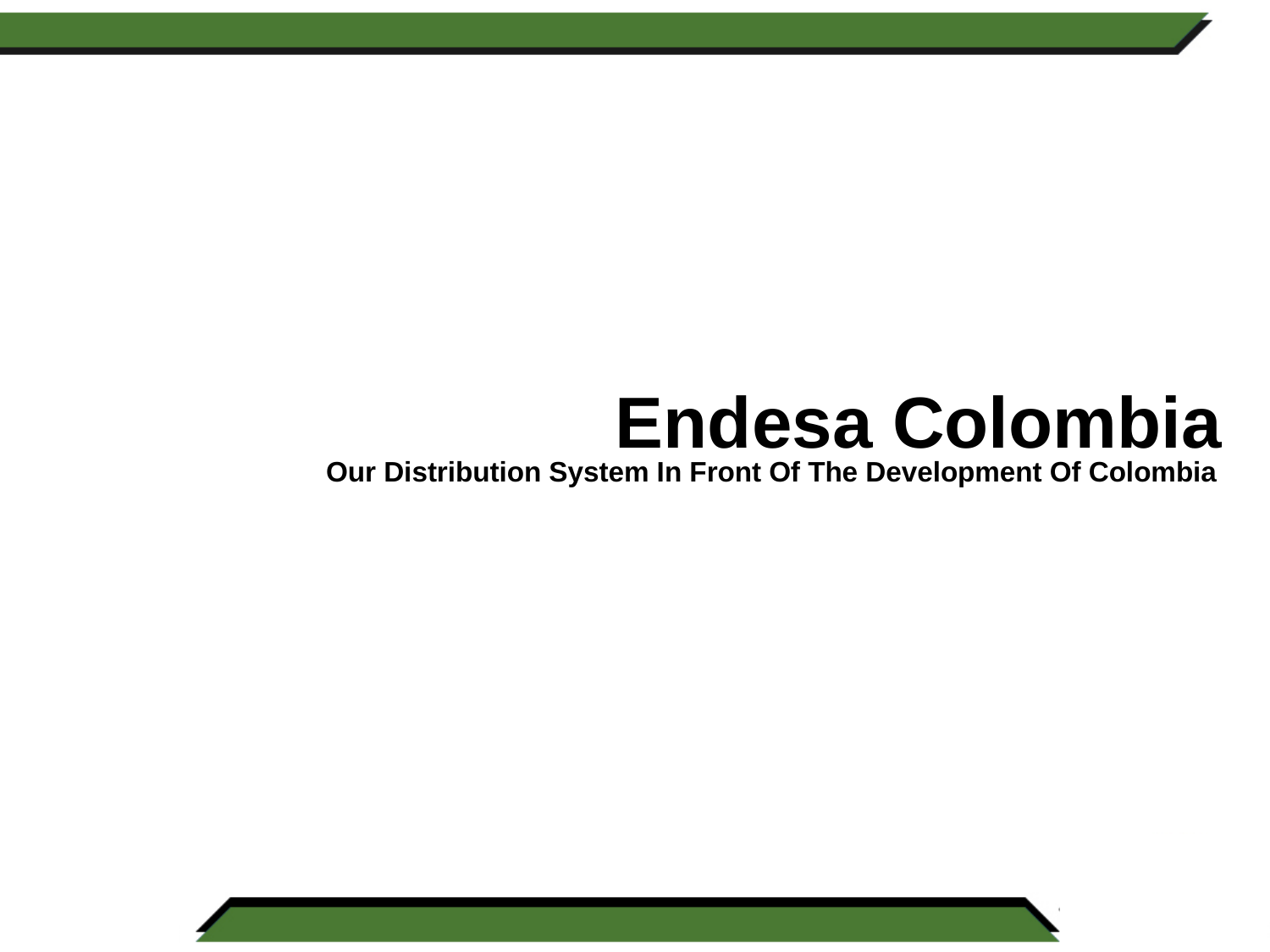

Endesa Colombia
Our Distribution System In Front Of The Development Of Colombia